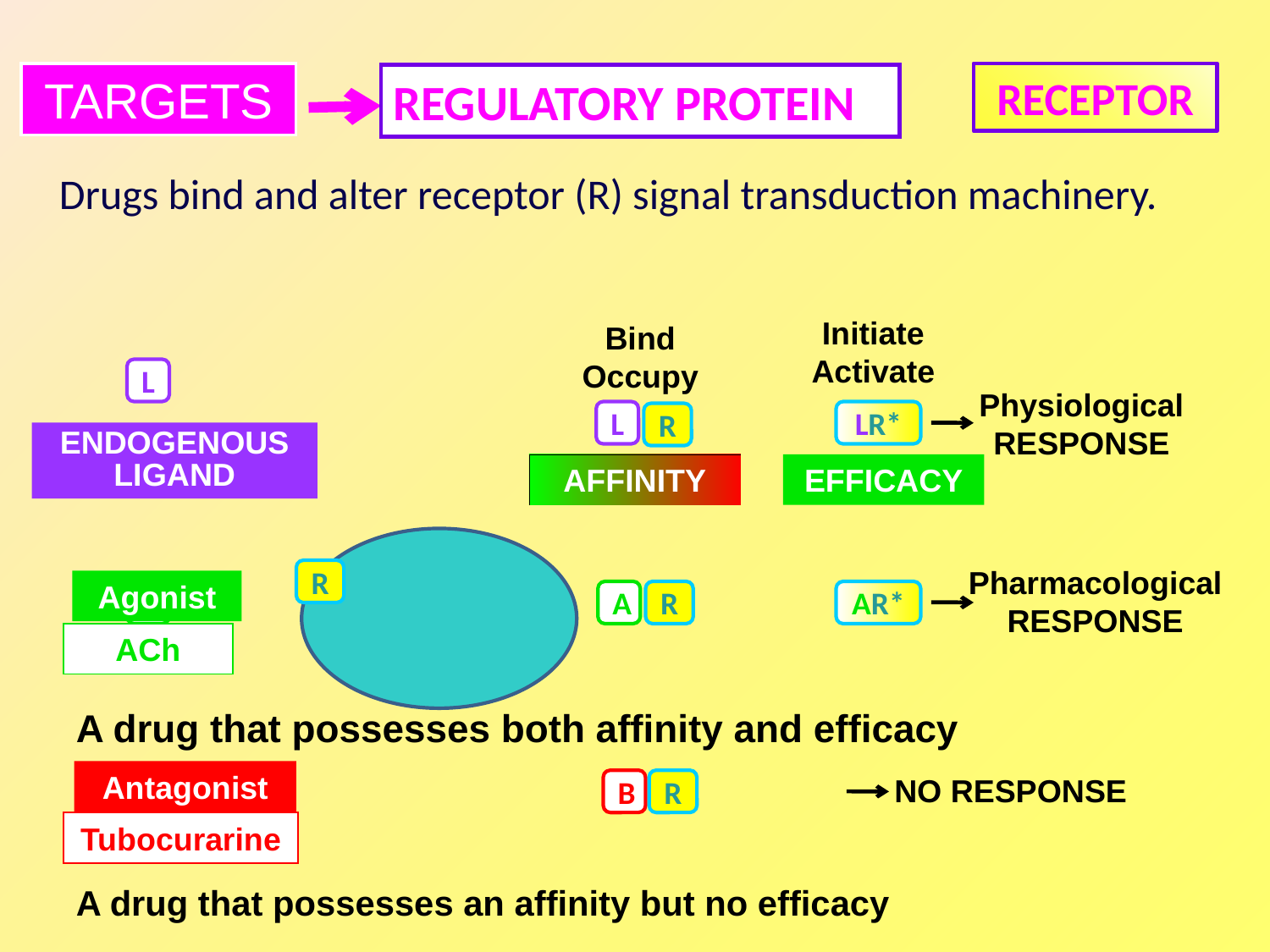

TARGETS
RECEPTOR
REGULATORY PROTEIN
Drugs bind and alter receptor (R) signal transduction machinery.
Initiate
Activate
Bind
Occupy
L
Physiological
RESPONSE
L
LR*
R
ENDOGENOUS
LIGAND
AFFINITY
EFFICACY

R
Pharmacological
RESPONSE
Agonist
A
A
R
AR*
ACh
A drug that possesses both affinity and efficacy
Antagonist
NO RESPONSE
B
B
R
Tubocurarine
A drug that possesses an affinity but no efficacy